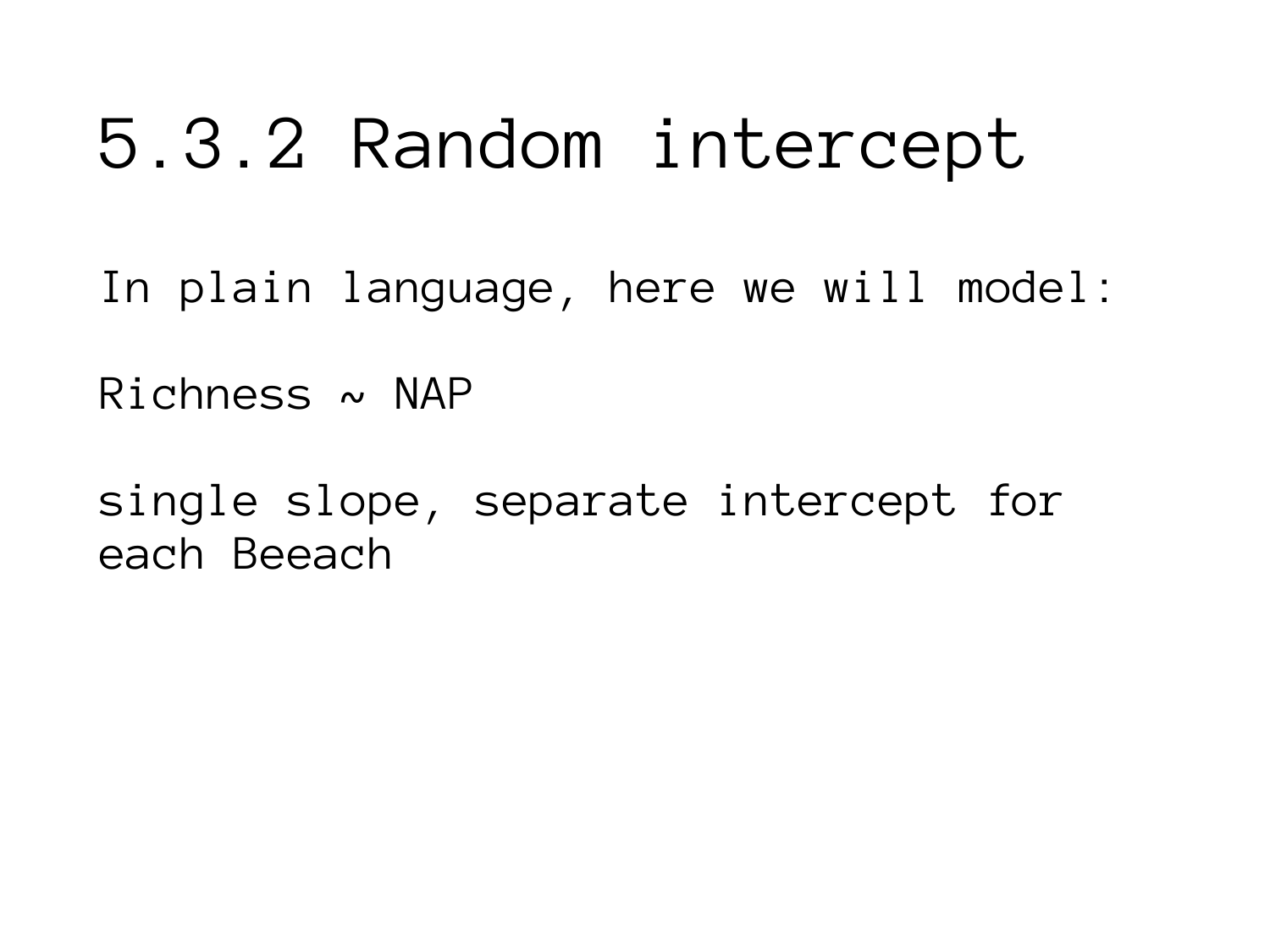

# 5.3.2 Random intercept
In plain language, here we will model:
Richness ~ NAP
single slope, separate intercept for each Beeach